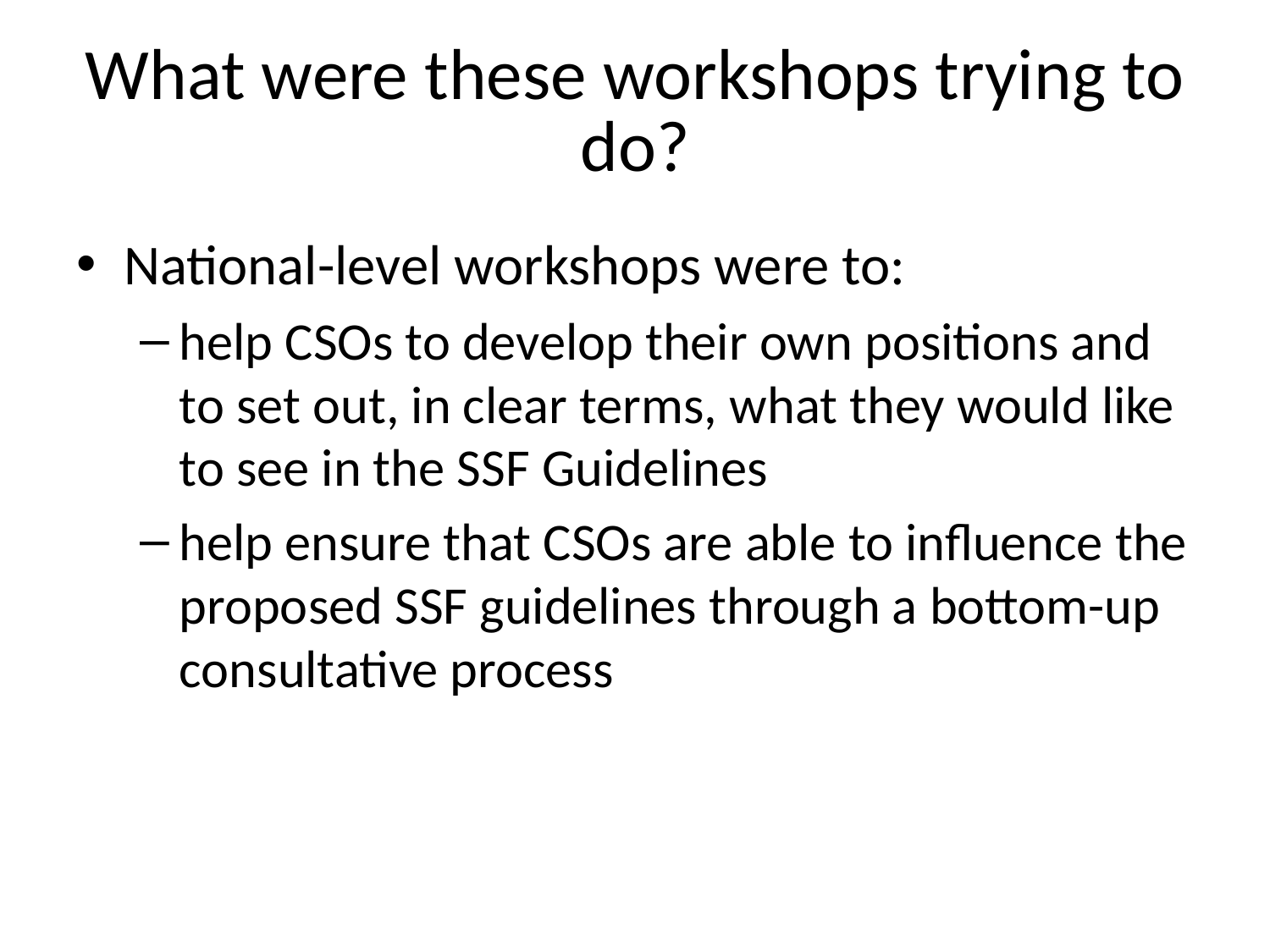

# What were these workshops trying to do?
National-level workshops were to:
help CSOs to develop their own positions and to set out, in clear terms, what they would like to see in the SSF Guidelines
help ensure that CSOs are able to influence the proposed SSF guidelines through a bottom-up consultative process